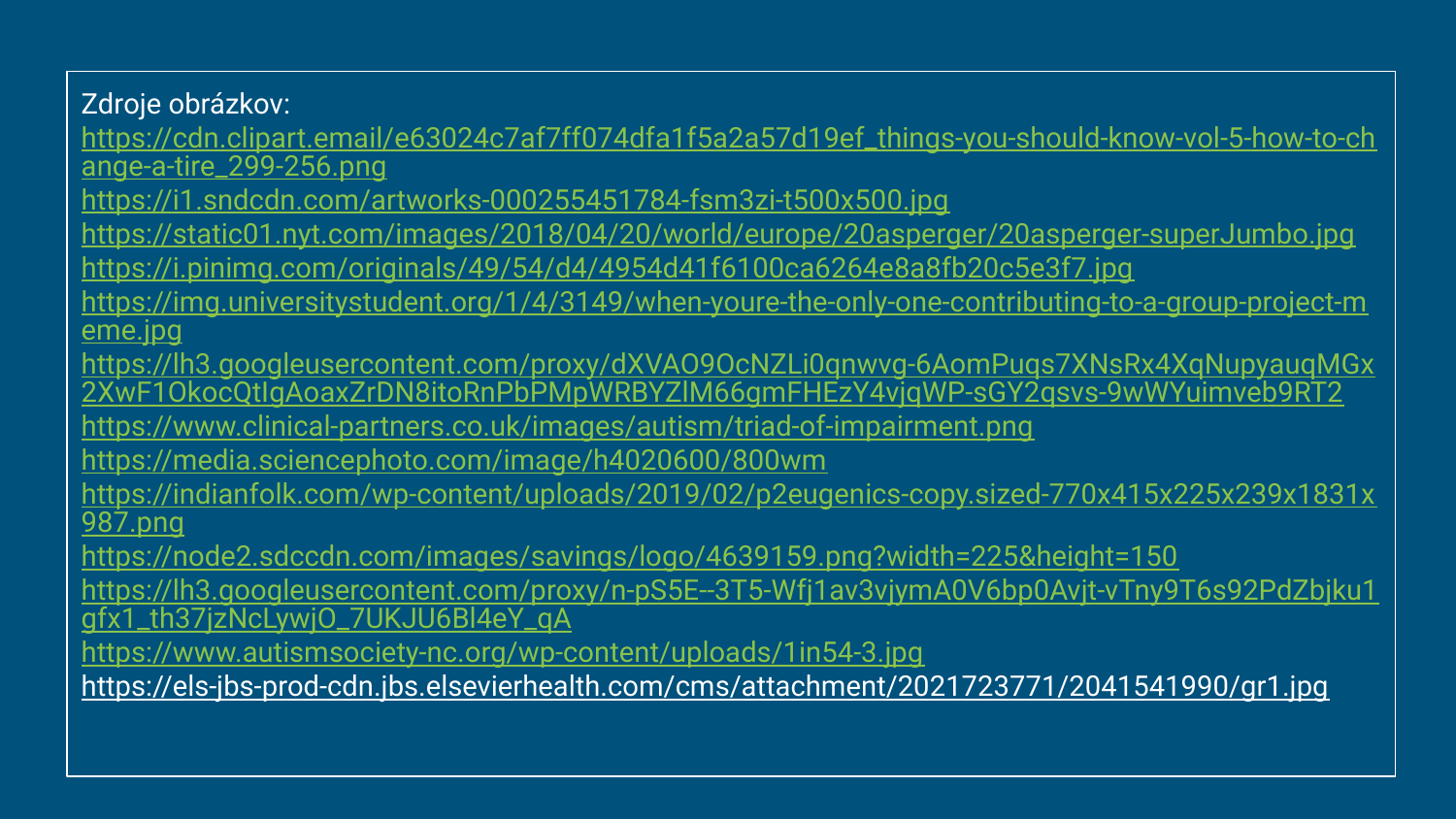

Zdroje obrázkov:
https://cdn.clipart.email/e63024c7af7ff074dfa1f5a2a57d19ef_things-you-should-know-vol-5-how-to-change-a-tire_299-256.png
https://i1.sndcdn.com/artworks-000255451784-fsm3zi-t500x500.jpg
https://static01.nyt.com/images/2018/04/20/world/europe/20asperger/20asperger-superJumbo.jpg
https://i.pinimg.com/originals/49/54/d4/4954d41f6100ca6264e8a8fb20c5e3f7.jpg
https://img.universitystudent.org/1/4/3149/when-youre-the-only-one-contributing-to-a-group-project-meme.jpg
https://lh3.googleusercontent.com/proxy/dXVAO9OcNZLi0qnwvg-6AomPuqs7XNsRx4XqNupyauqMGx2XwF1OkocQtIgAoaxZrDN8itoRnPbPMpWRBYZlM66gmFHEzY4vjqWP-sGY2qsvs-9wWYuimveb9RT2
https://www.clinical-partners.co.uk/images/autism/triad-of-impairment.png
https://media.sciencephoto.com/image/h4020600/800wm
https://indianfolk.com/wp-content/uploads/2019/02/p2eugenics-copy.sized-770x415x225x239x1831x987.png
https://node2.sdccdn.com/images/savings/logo/4639159.png?width=225&height=150
https://lh3.googleusercontent.com/proxy/n-pS5E--3T5-Wfj1av3vjymA0V6bp0Avjt-vTny9T6s92PdZbjku1gfx1_th37jzNcLywjO_7UKJU6Bl4eY_qA
https://www.autismsociety-nc.org/wp-content/uploads/1in54-3.jpg
https://els-jbs-prod-cdn.jbs.elsevierhealth.com/cms/attachment/2021723771/2041541990/gr1.jpg